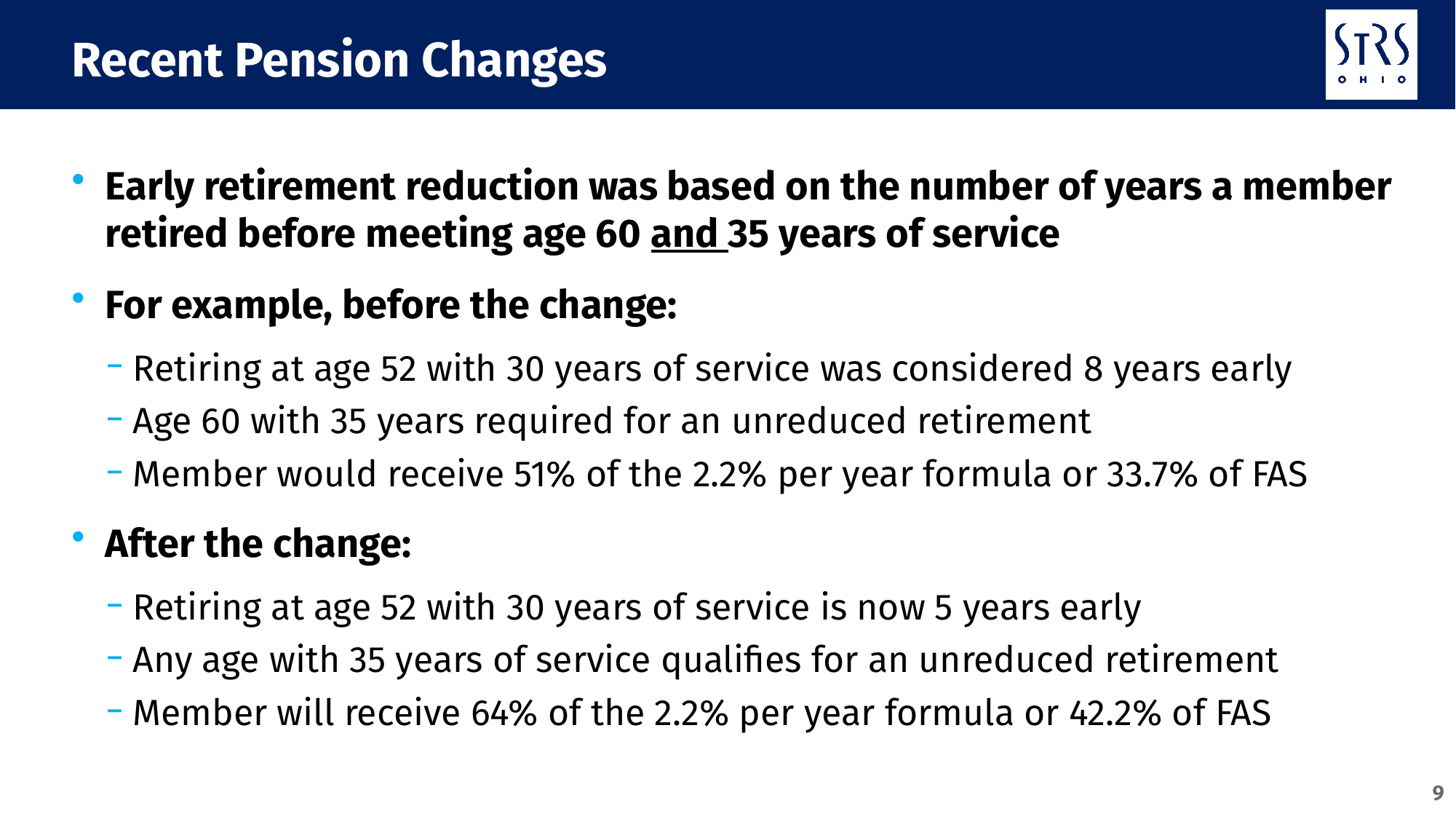

# Recent Pension Changes
Early retirement reduction was based on the number of years a member retired before meeting age 60 and 35 years of service
For example, before the change:
Retiring at age 52 with 30 years of service was considered 8 years early
Age 60 with 35 years required for an unreduced retirement
Member would receive 51% of the 2.2% per year formula or 33.7% of FAS
After the change:
Retiring at age 52 with 30 years of service is now 5 years early
Any age with 35 years of service qualifies for an unreduced retirement
Member will receive 64% of the 2.2% per year formula or 42.2% of FAS

9